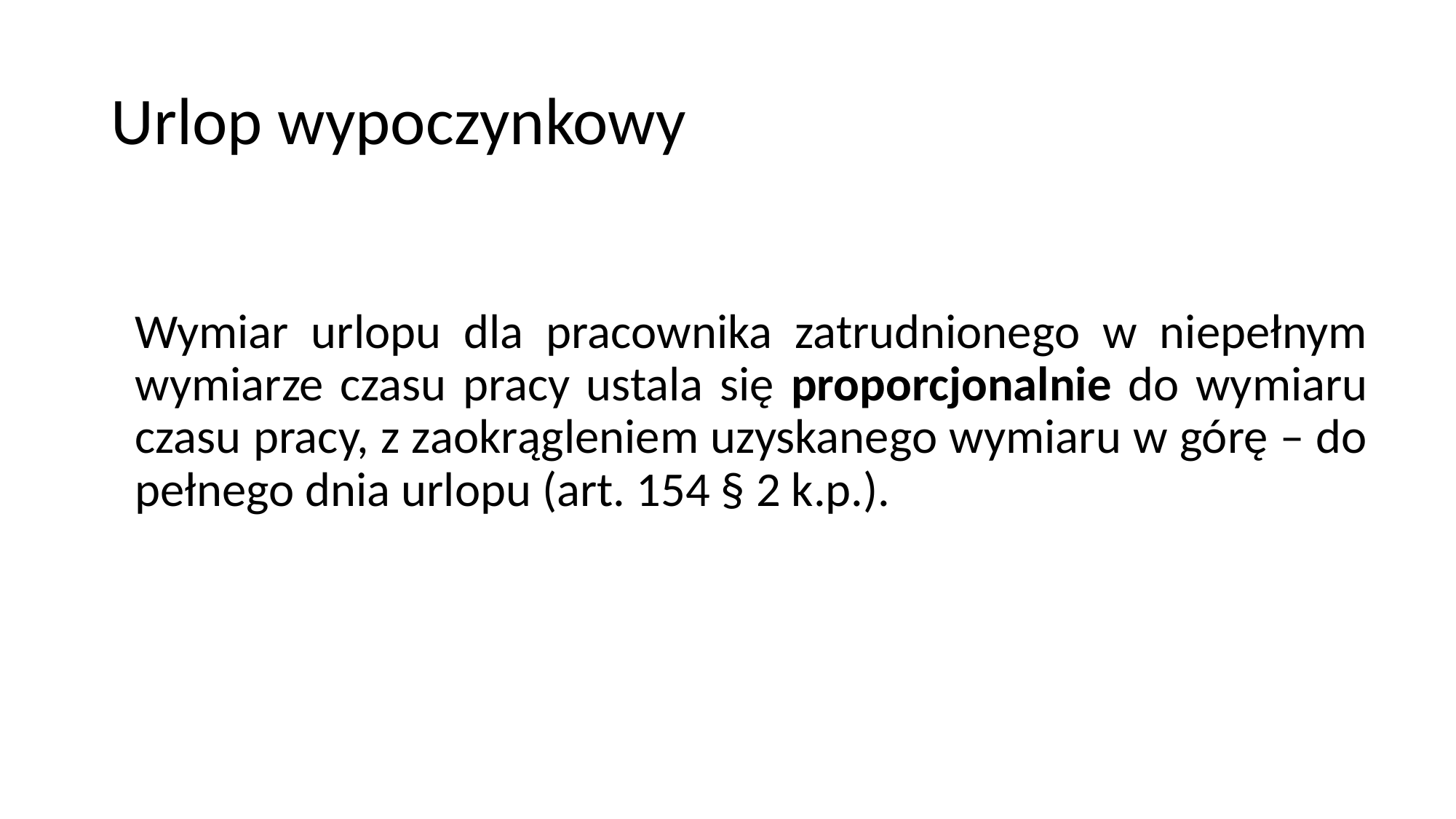

# Urlop wypoczynkowy

Wymiar urlopu dla pracownika zatrudnionego w niepełnym wymiarze czasu pracy ustala się proporcjonalnie do wymiaru czasu pracy, z zaokrągleniem uzyskanego wymiaru w górę – do pełnego dnia urlopu (art. 154 § 2 k.p.).